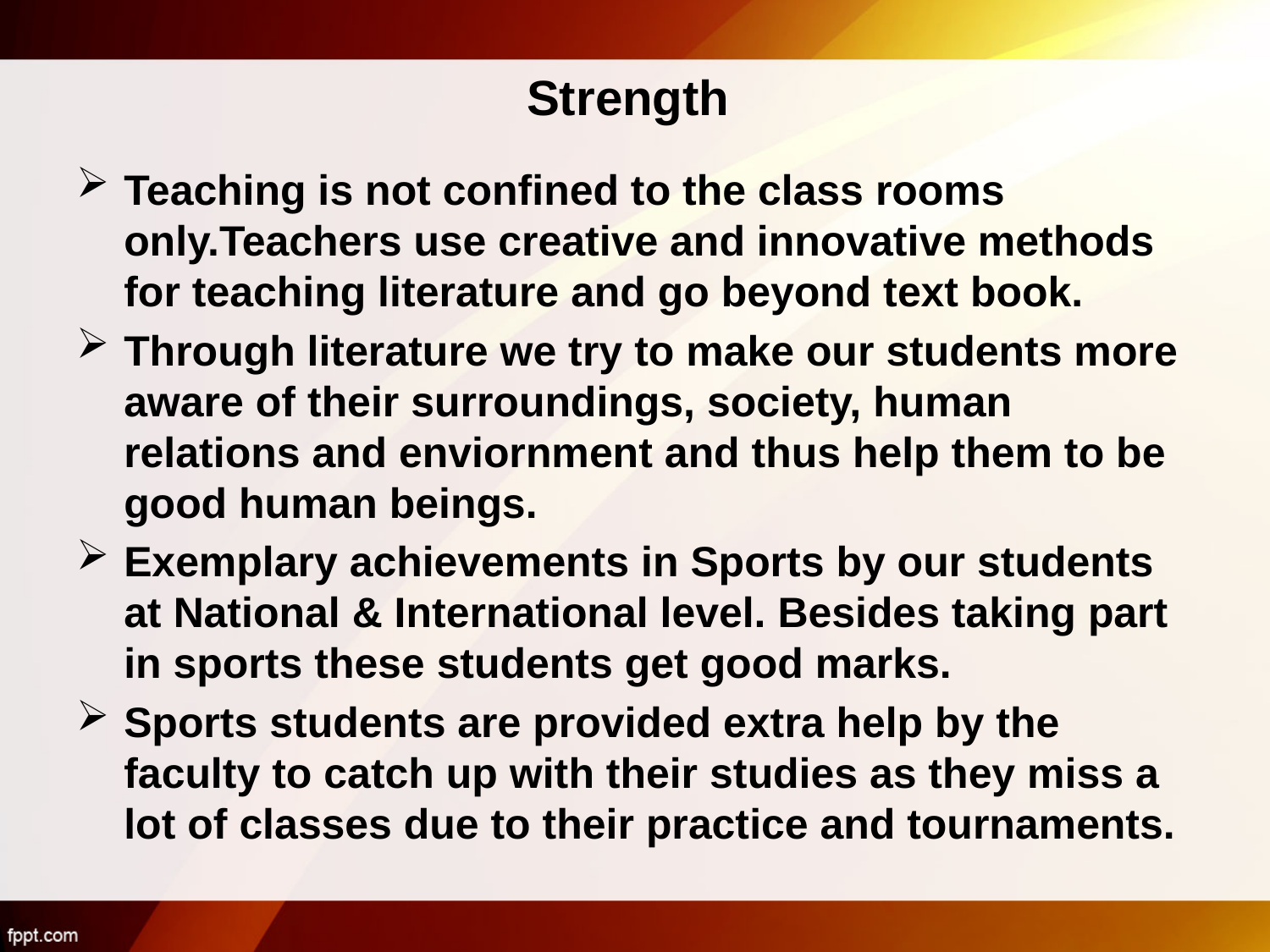

# Strength
Teaching is not confined to the class rooms only.Teachers use creative and innovative methods for teaching literature and go beyond text book.
Through literature we try to make our students more aware of their surroundings, society, human relations and enviornment and thus help them to be good human beings.
Exemplary achievements in Sports by our students at National & International level. Besides taking part in sports these students get good marks.
Sports students are provided extra help by the faculty to catch up with their studies as they miss a lot of classes due to their practice and tournaments.